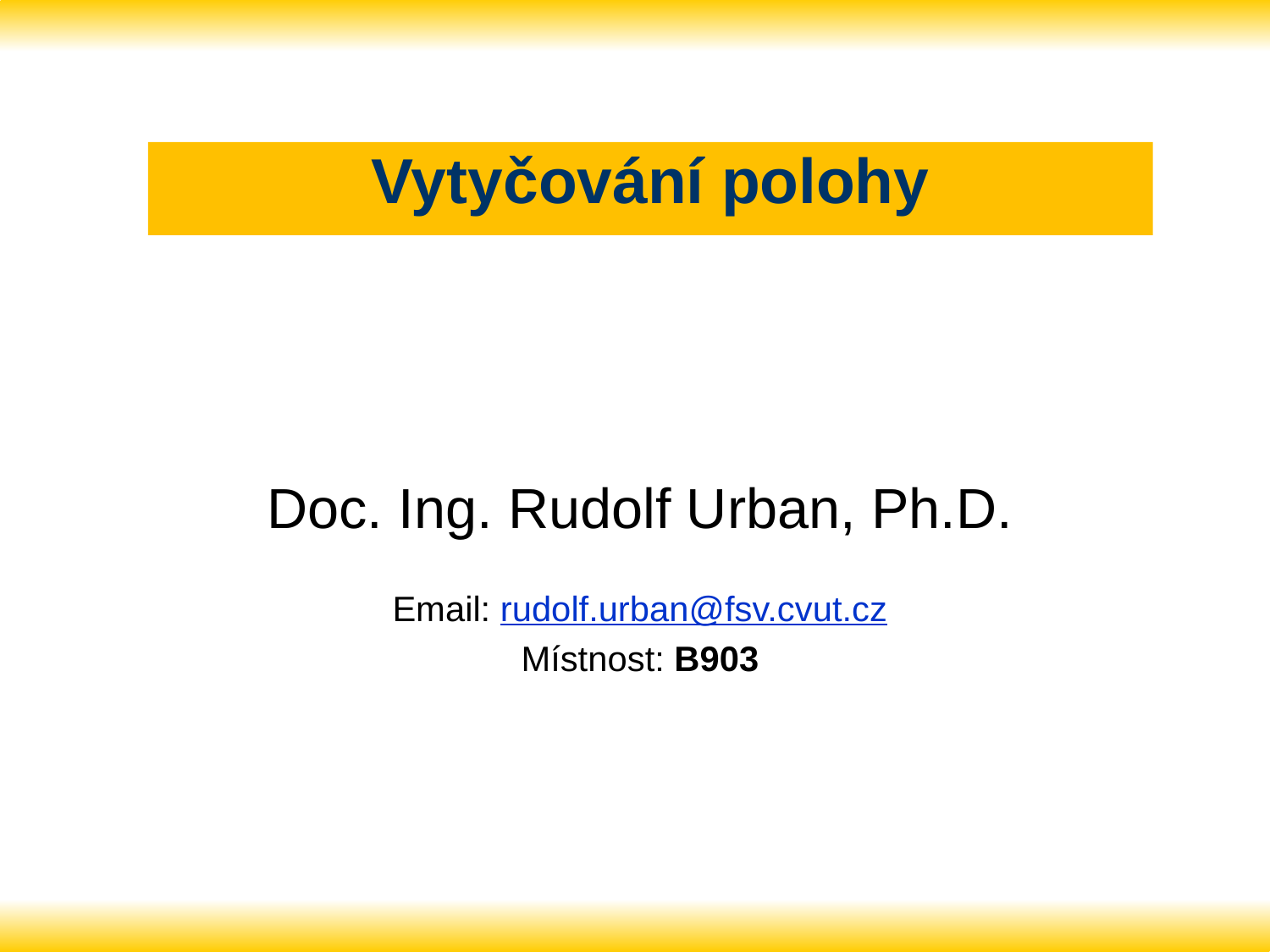

# Vytyčování polohy

Doc. Ing. Rudolf Urban, Ph.D.

Email: rudolf.urban@fsv.cvut.cz
Místnost: B903